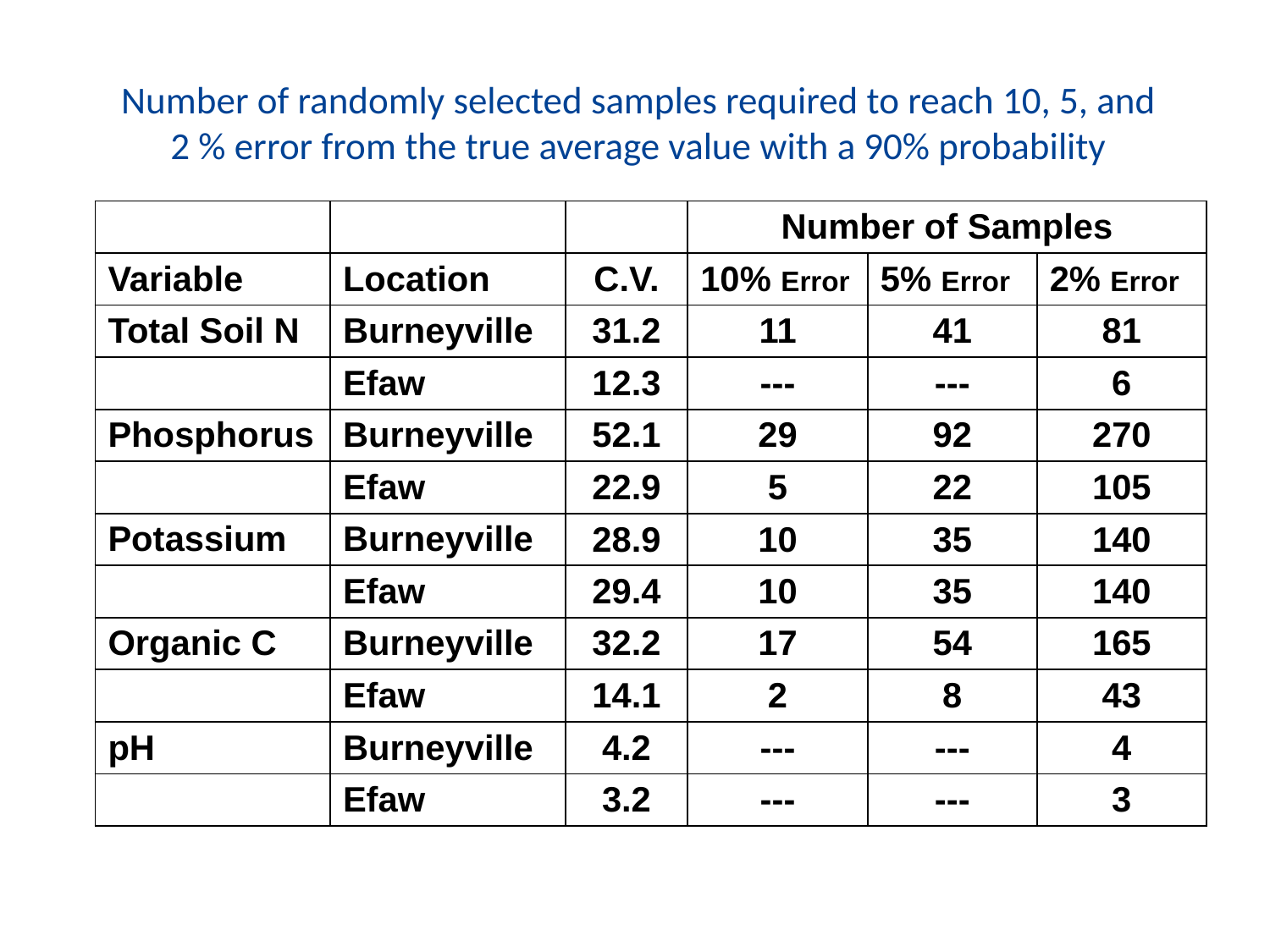

# Number of randomly selected samples required to reach 10, 5, and 2 % error from the true average value with a 90% probability
|  |  |  | Number of Samples |  |  |
| --- | --- | --- | --- | --- | --- |
| Variable | Location | C.V. | 10% Error | 5% Error | 2% Error |
| Total Soil N | Burneyville | 31.2 | 11 | 41 | 81 |
|  | Efaw | 12.3 | --- | --- | 6 |
| Phosphorus | Burneyville | 52.1 | 29 | 92 | 270 |
|  | Efaw | 22.9 | 5 | 22 | 105 |
| Potassium | Burneyville | 28.9 | 10 | 35 | 140 |
|  | Efaw | 29.4 | 10 | 35 | 140 |
| Organic C | Burneyville | 32.2 | 17 | 54 | 165 |
|  | Efaw | 14.1 | 2 | 8 | 43 |
| pH | Burneyville | 4.2 | --- | --- | 4 |
|  | Efaw | 3.2 | --- | --- | 3 |